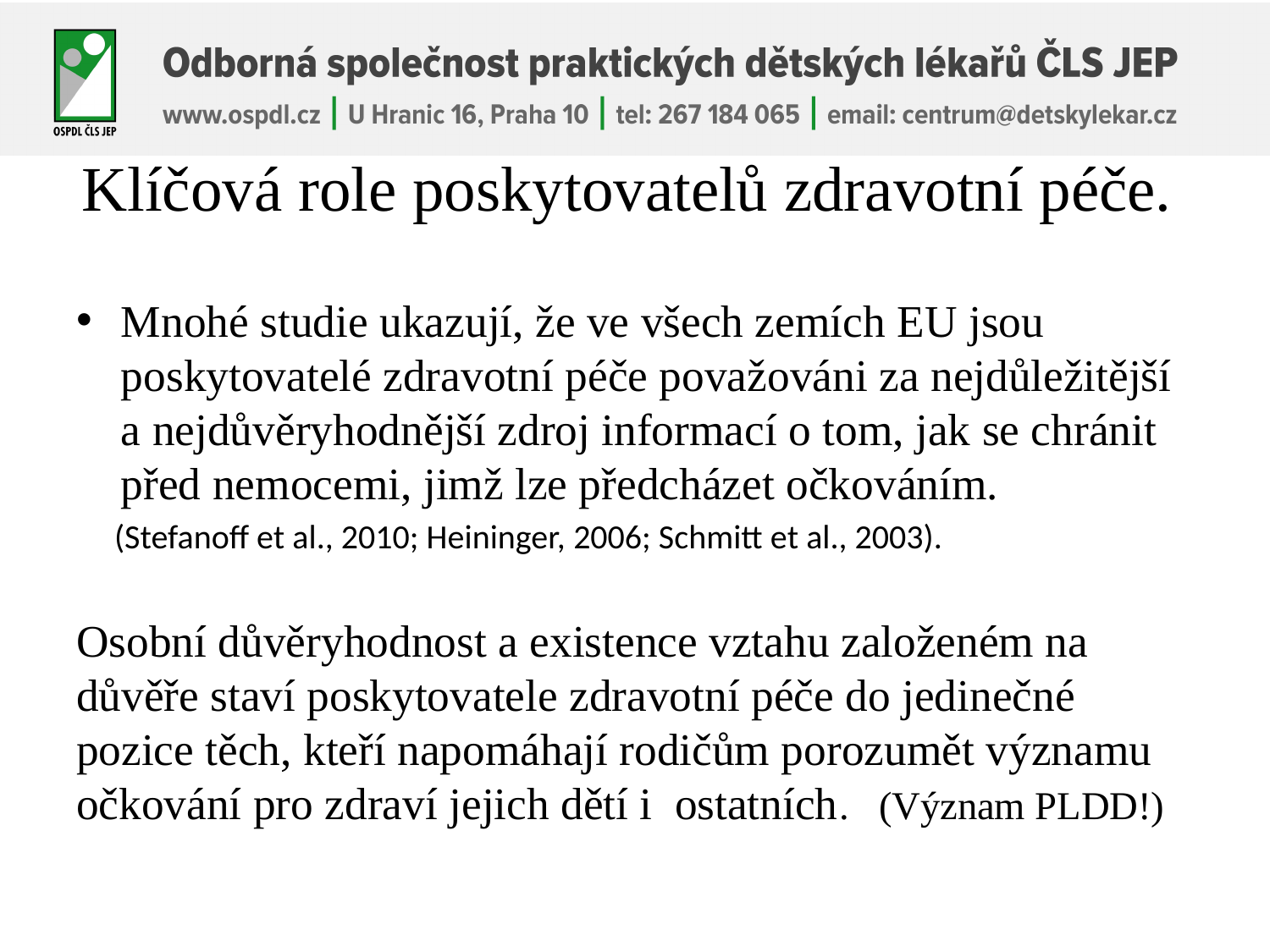

# Klíčová role poskytovatelů zdravotní péče.

Mnohé studie ukazují, že ve všech zemích EU jsou poskytovatelé zdravotní péče považováni za nejdůležitější a nejdůvěryhodnější zdroj informací o tom, jak se chránit před nemocemi, jimž lze předcházet očkováním.
     (Stefanoff et al., 2010; Heininger, 2006; Schmitt et al., 2003).

Osobní důvěryhodnost a existence vztahu založeném na důvěře staví poskytovatele zdravotní péče do jedinečné pozice těch, kteří napomáhají rodičům porozumět významu očkování pro zdraví jejich dětí i  ostatních.   (Význam PLDD!)